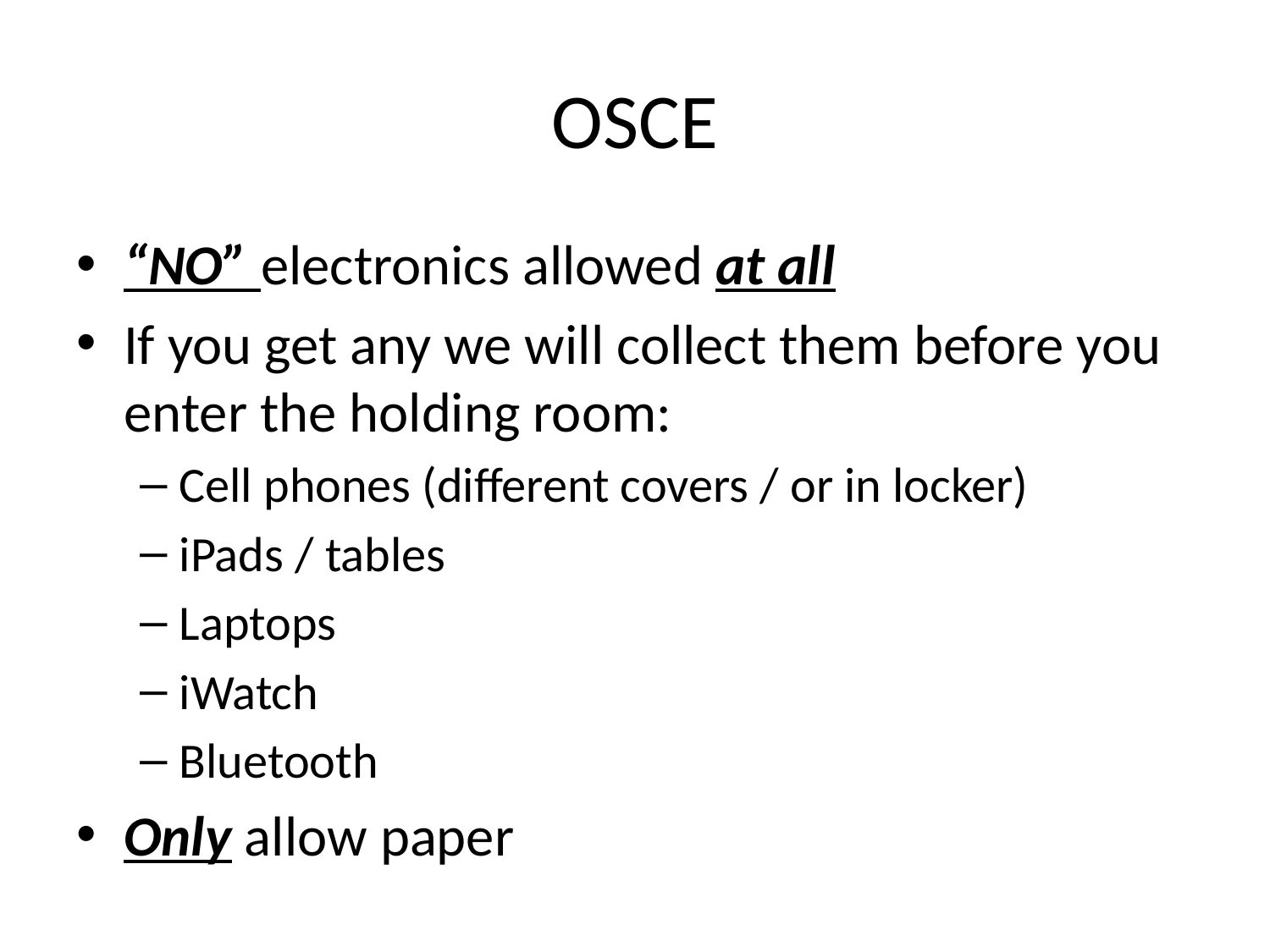

# OSCE
“NO” electronics allowed at all
If you get any we will collect them before you enter the holding room:
Cell phones (different covers / or in locker)
iPads / tables
Laptops
iWatch
Bluetooth
Only allow paper